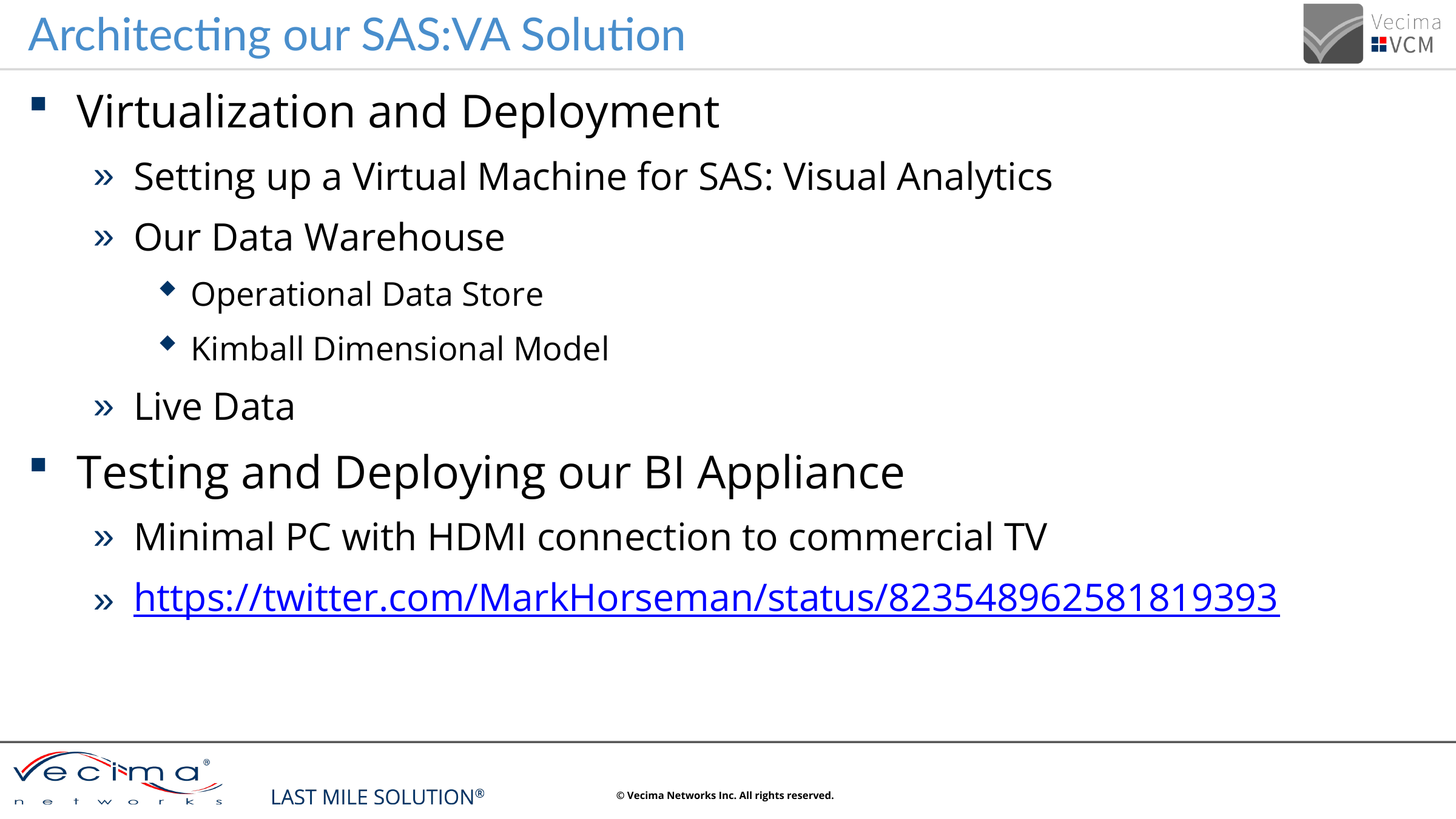

# Architecting our SAS:VA Solution
Virtualization and Deployment
Setting up a Virtual Machine for SAS: Visual Analytics
Our Data Warehouse
Operational Data Store
Kimball Dimensional Model
Live Data
Testing and Deploying our BI Appliance
Minimal PC with HDMI connection to commercial TV
https://twitter.com/MarkHorseman/status/823548962581819393